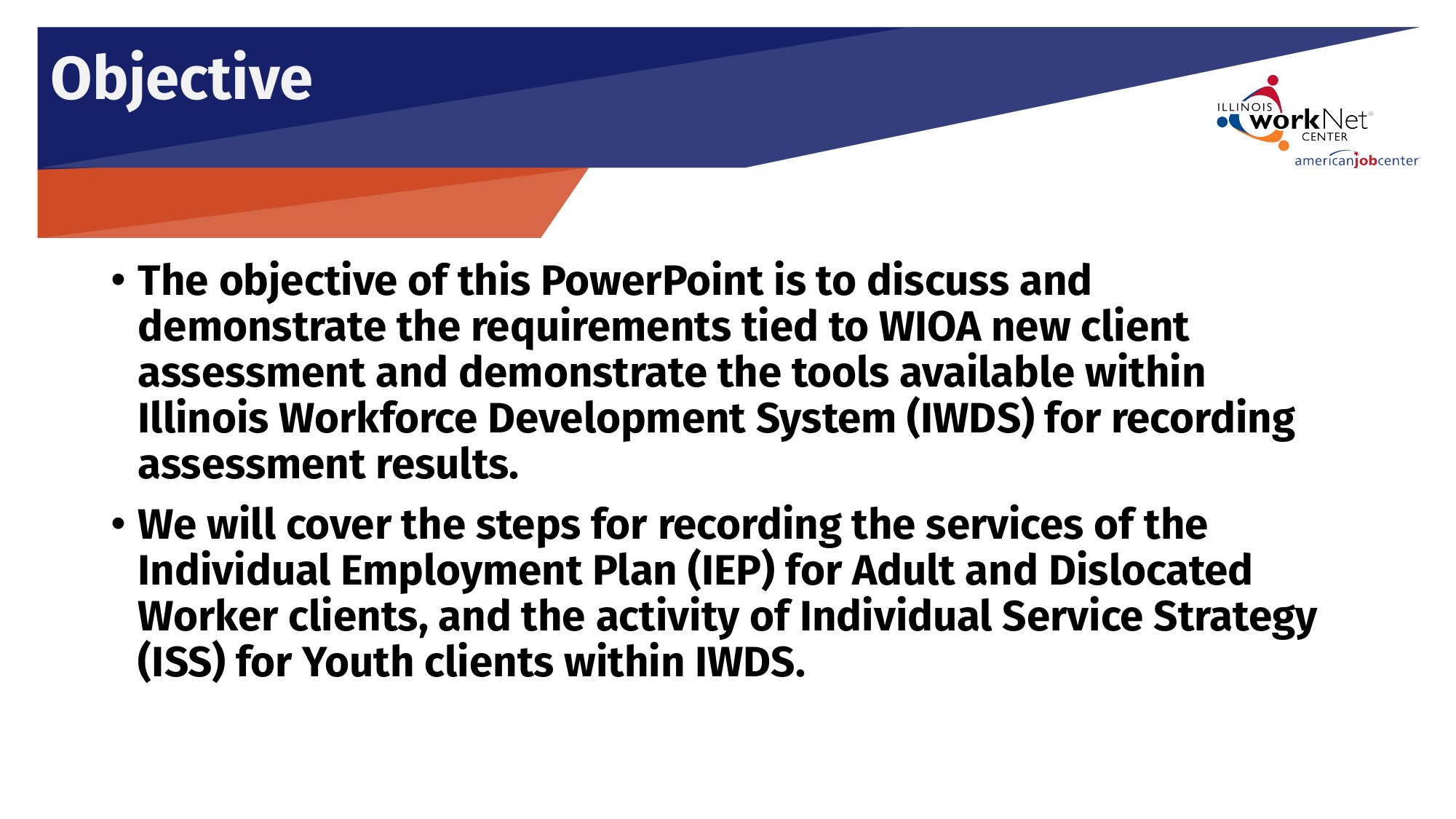

Objective
The objective of this PowerPoint is to discuss and demonstrate the requirements tied to WIOA new client assessment and demonstrate the tools available within Illinois Workforce Development System (IWDS) for recording assessment results.
We will cover the steps for recording the services of the Individual Employment Plan (IEP) for Adult and Dislocated Worker clients, and the activity of Individual Service Strategy (ISS) for Youth clients within IWDS.